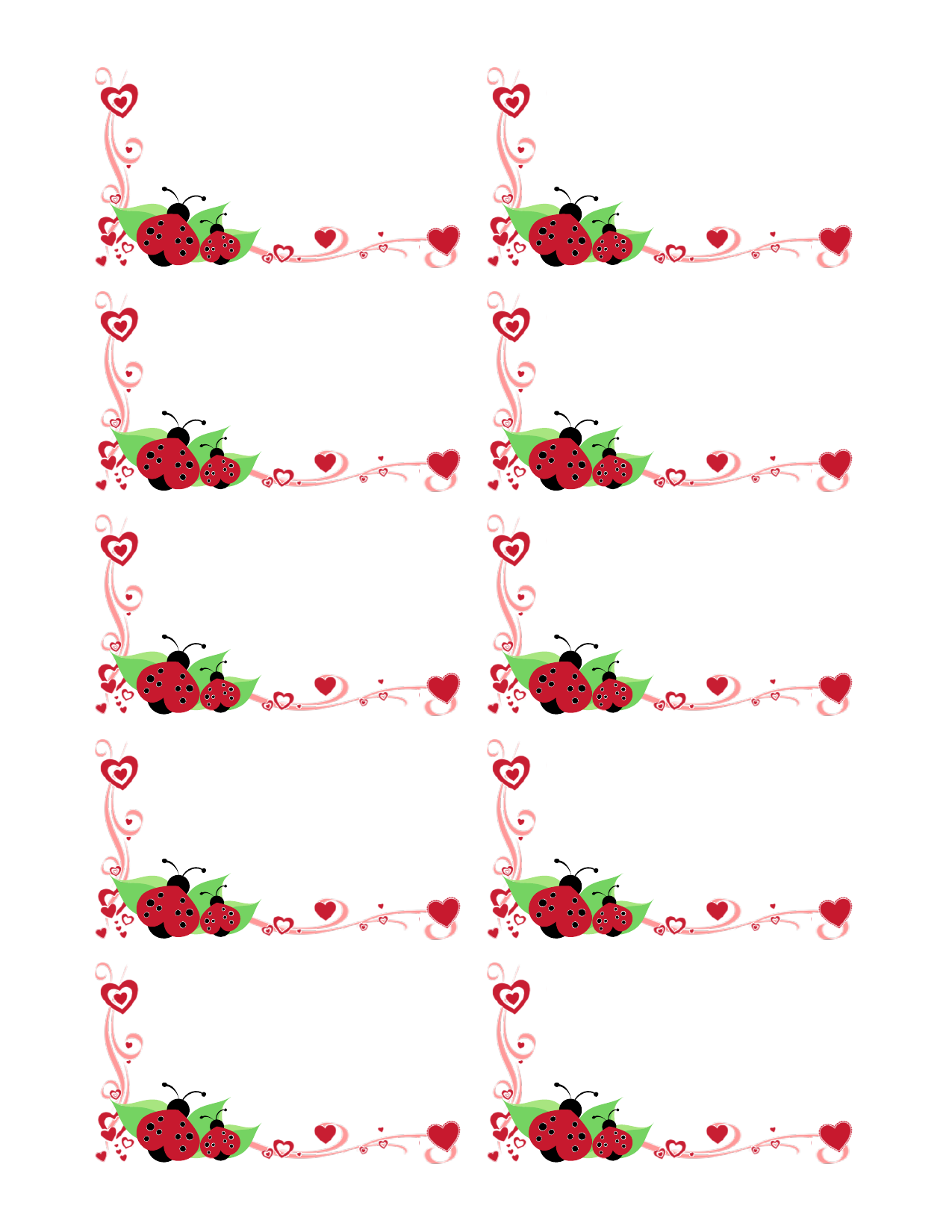

Lilly König

Cupcakes und Kunsthandwerk

+49 (360) 555 0150 mobil

+49 (221) 360 55 50 privat

lkoenig@beispiel.com

@lkoenigbeispielcom

www.beispiel.com/lkoenig/blog